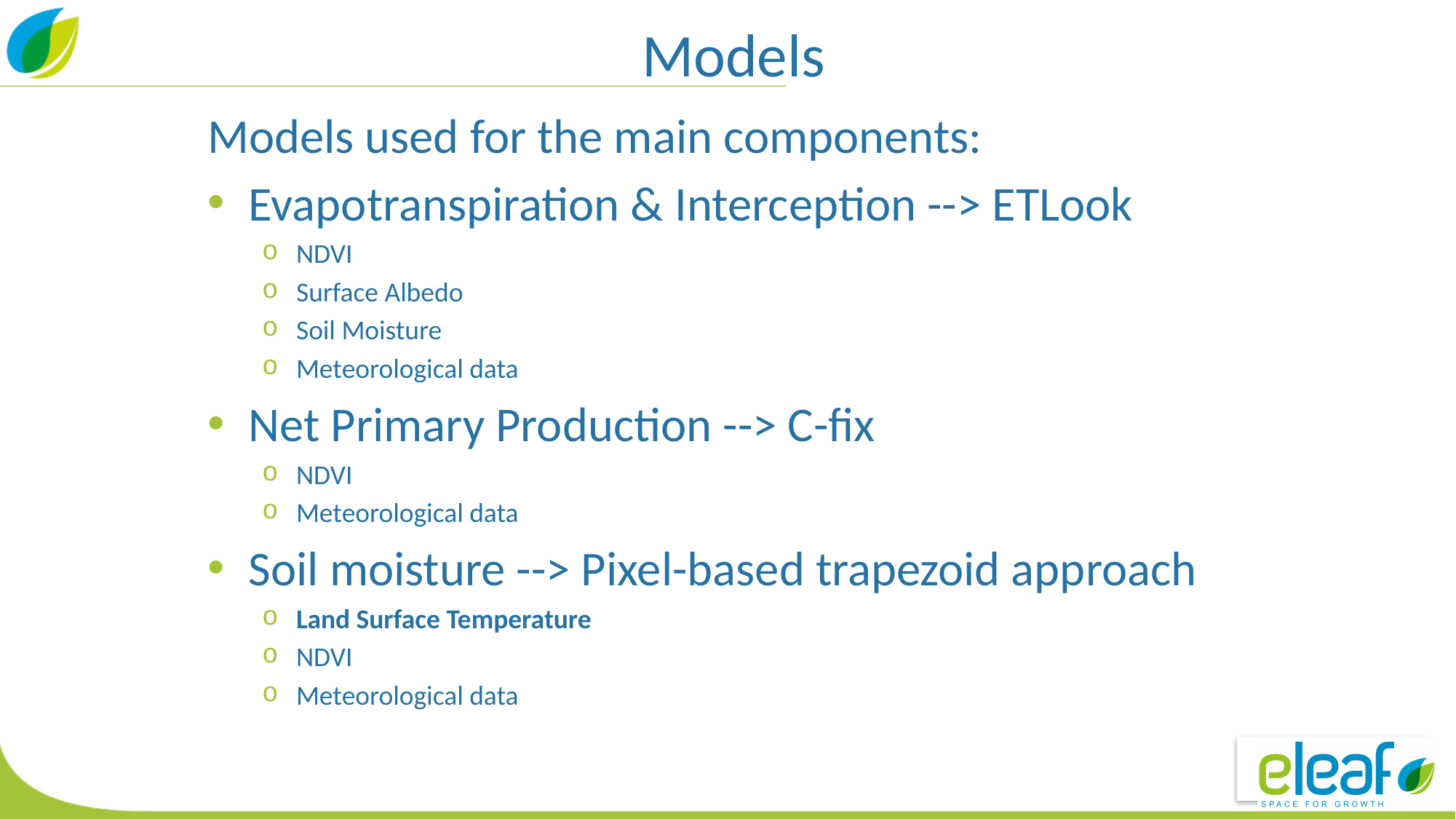

# Models
Models used for the main components:
Evapotranspiration & Interception --> ETLook
NDVI
Surface Albedo
Soil Moisture
Meteorological data
Net Primary Production --> C-fix
NDVI
Meteorological data
Soil moisture --> Pixel-based trapezoid approach
Land Surface Temperature
NDVI
Meteorological data